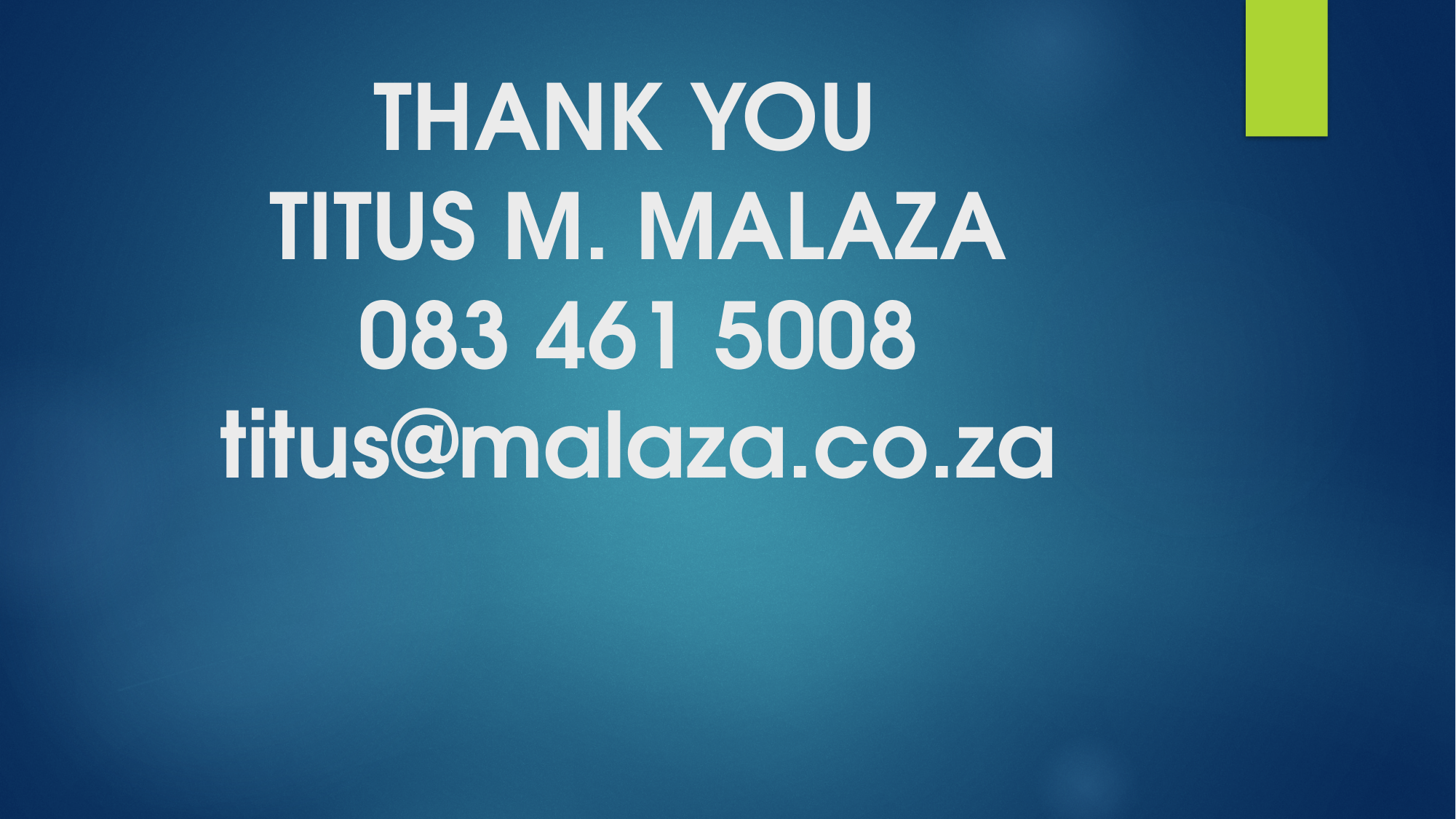

# THANK YOU TITUS M. MALAZA 083 461 5008 titus@malaza.co.za